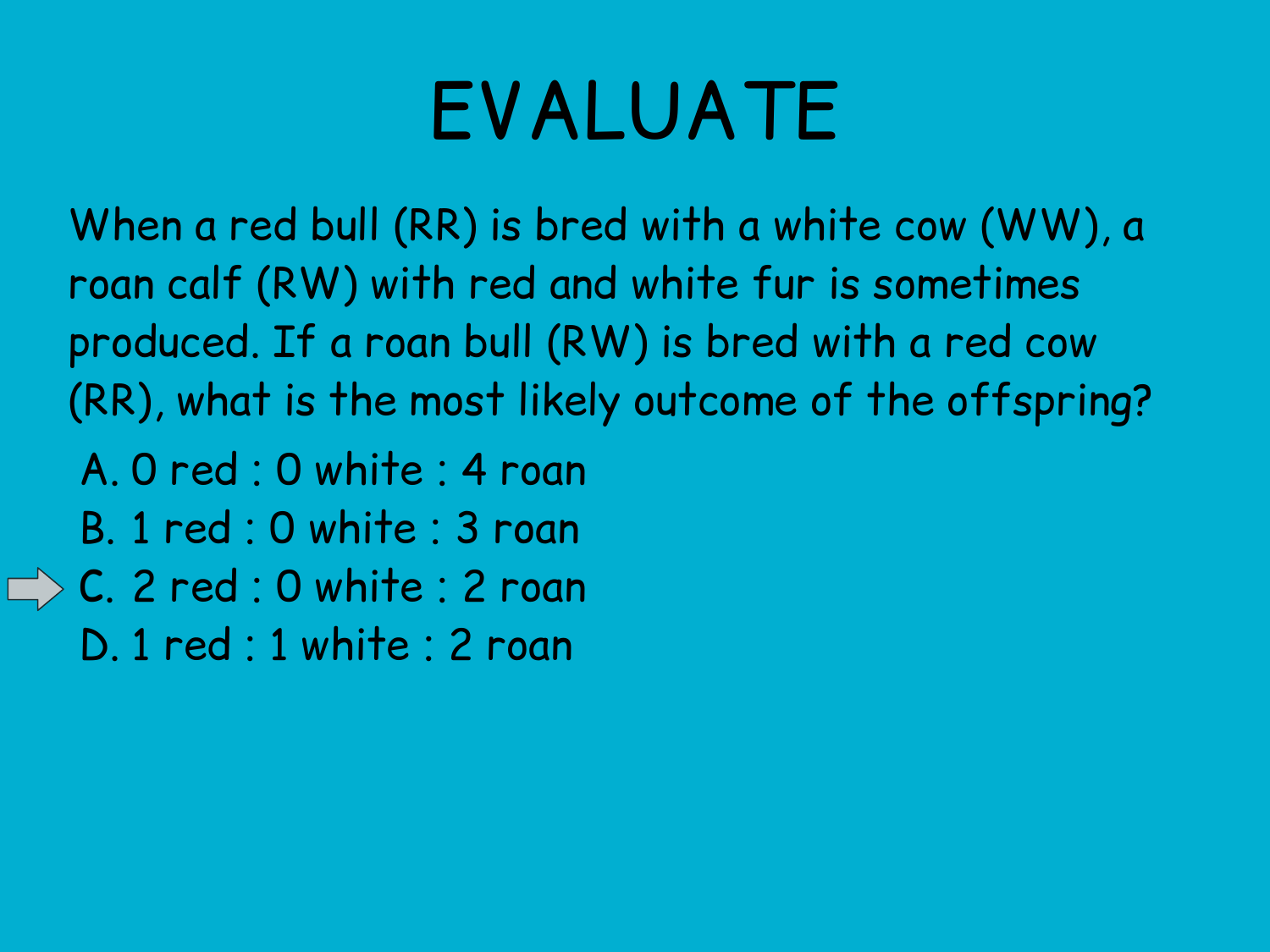

# EVALUATE
When a red bull (RR) is bred with a white cow (WW), a roan calf (RW) with red and white fur is sometimes produced. If a roan bull (RW) is bred with a red cow (RR), what is the most likely outcome of the offspring?
0 red : 0 white : 4 roan
1 red : 0 white : 3 roan
2 red : 0 white : 2 roan
1 red : 1 white : 2 roan